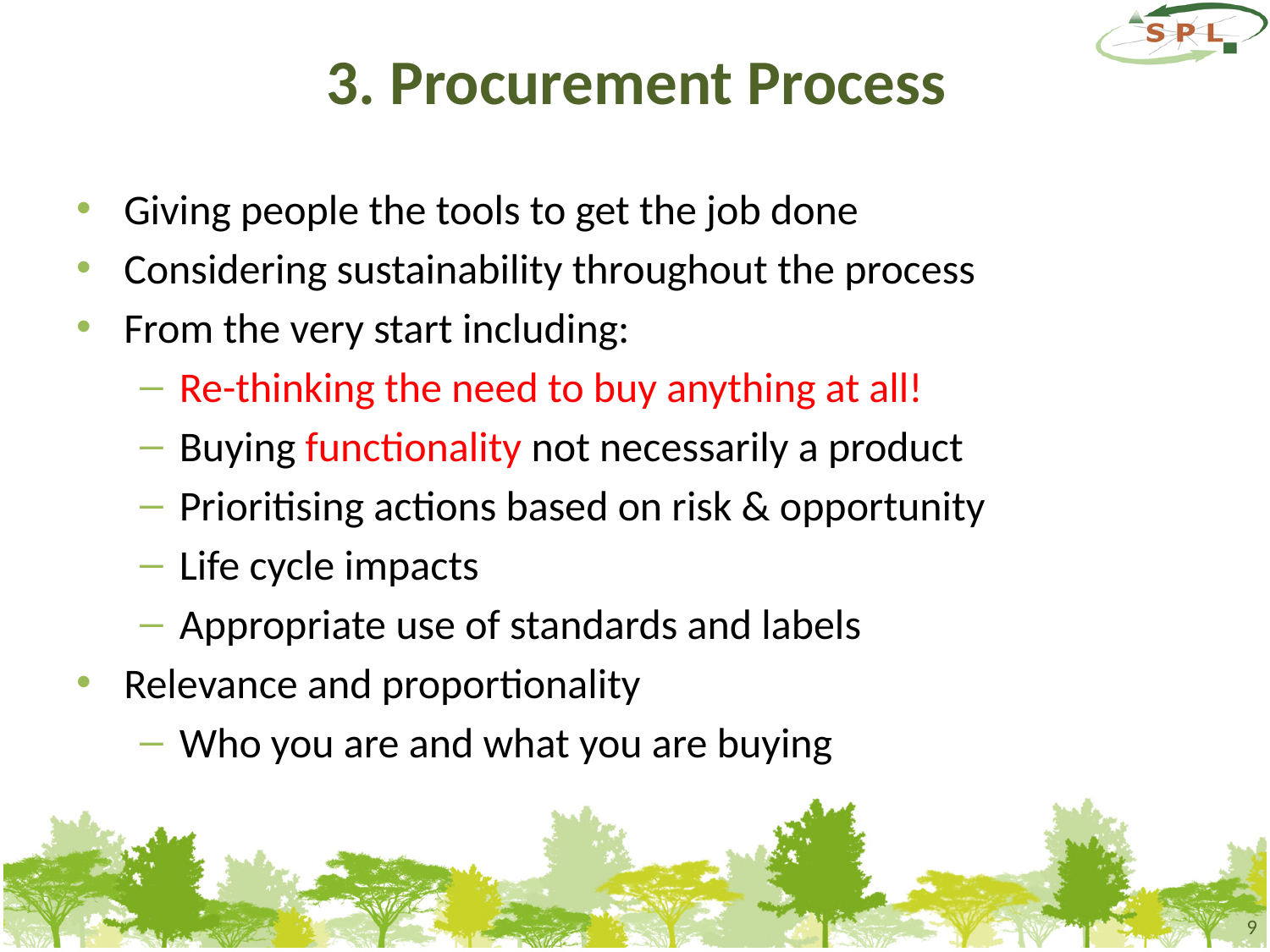

# 3. Procurement Process
Giving people the tools to get the job done
Considering sustainability throughout the process
From the very start including:
Re-thinking the need to buy anything at all!
Buying functionality not necessarily a product
Prioritising actions based on risk & opportunity
Life cycle impacts
Appropriate use of standards and labels
Relevance and proportionality
Who you are and what you are buying